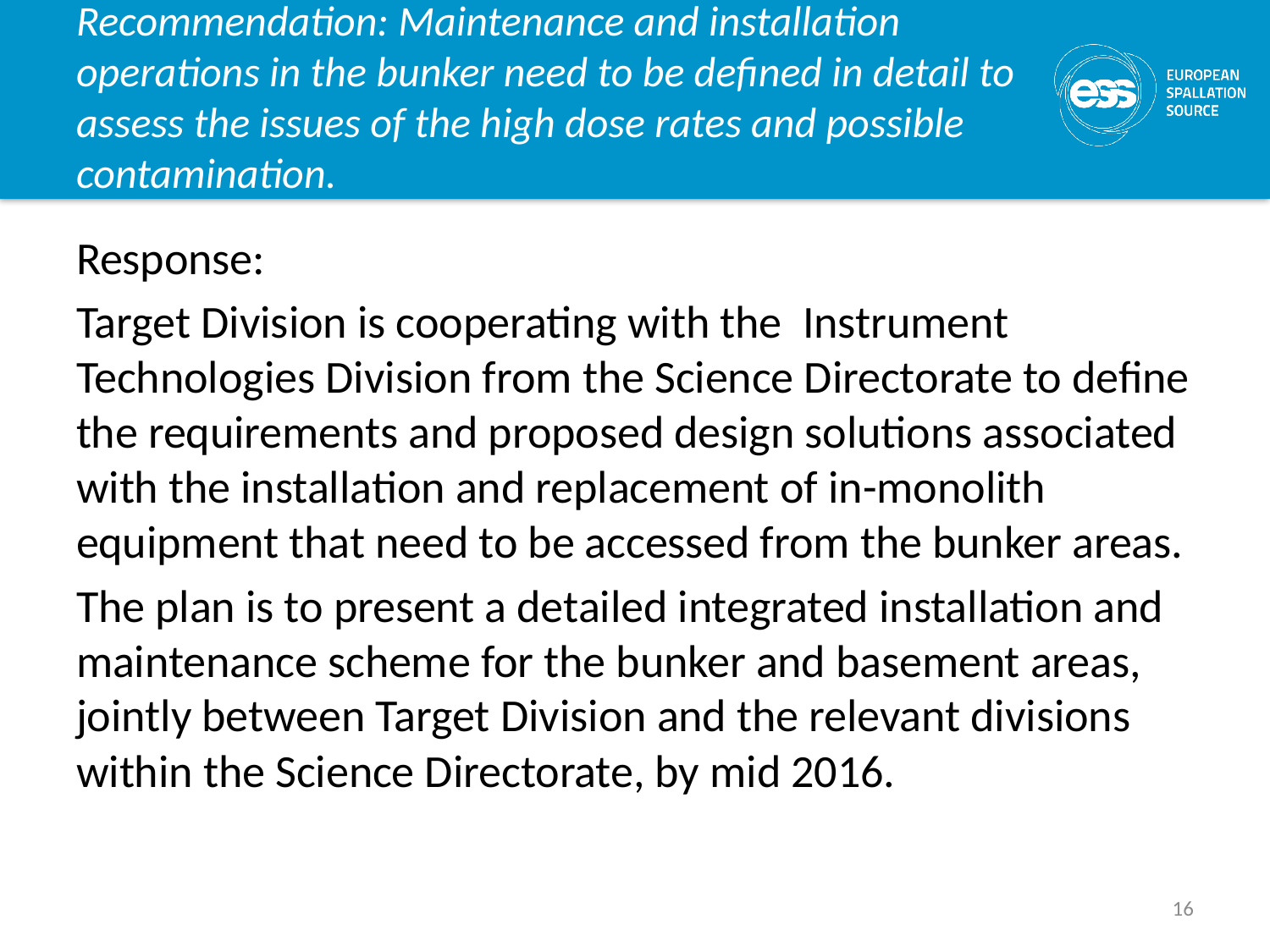

# Recommendation: Maintenance and installation operations in the bunker need to be defined in detail to assess the issues of the high dose rates and possible contamination.
Response:
Target Division is cooperating with the  Instrument Technologies Division from the Science Directorate to define the requirements and proposed design solutions associated with the installation and replacement of in-monolith equipment that need to be accessed from the bunker areas.
The plan is to present a detailed integrated installation and maintenance scheme for the bunker and basement areas, jointly between Target Division and the relevant divisions within the Science Directorate, by mid 2016.
16